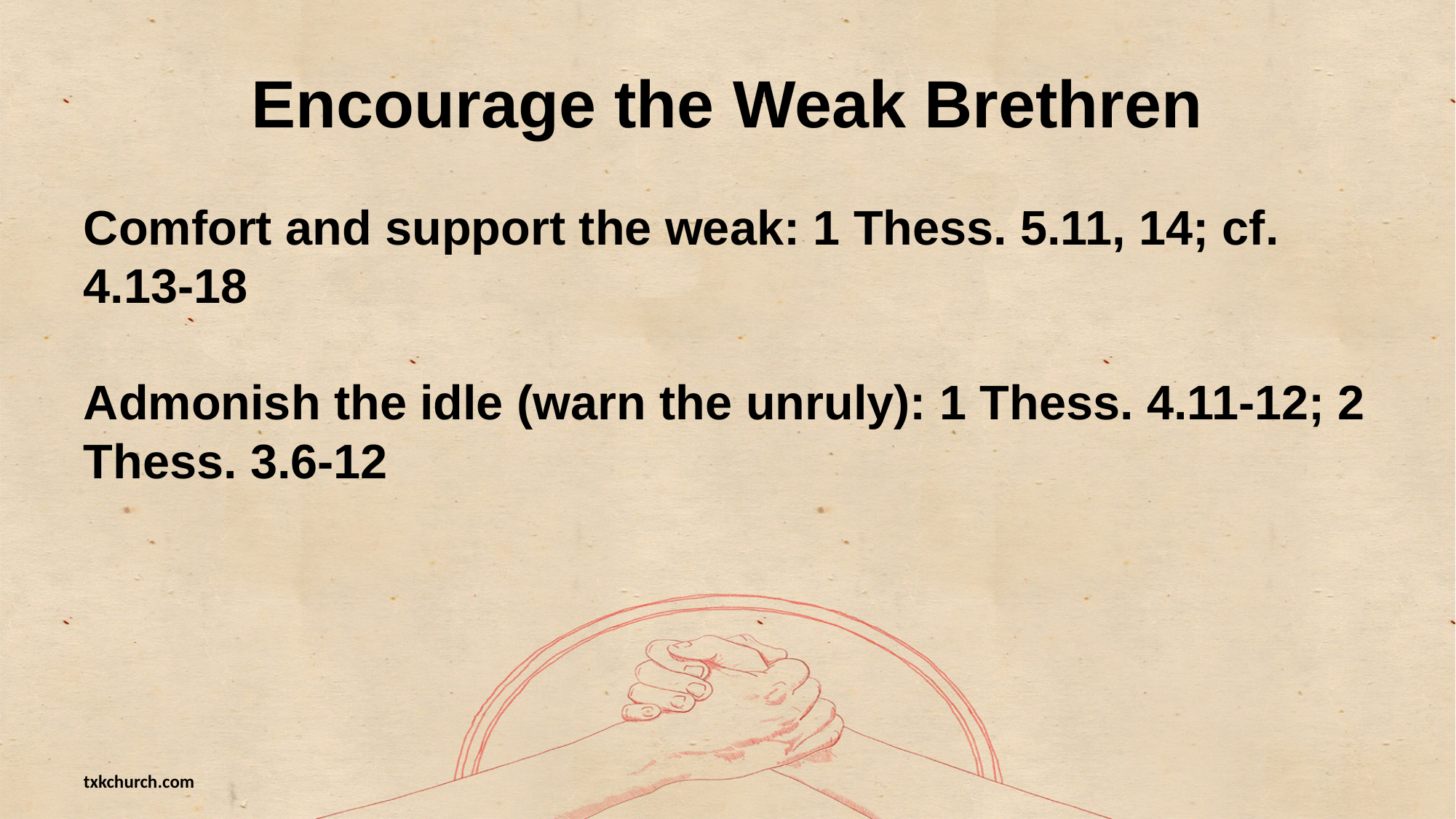

# Encourage the Weak Brethren
Comfort and support the weak: 1 Thess. 5.11, 14; cf. 4.13-18

Admonish the idle (warn the unruly): 1 Thess. 4.11-12; 2 Thess. 3.6-12
txkchurch.com